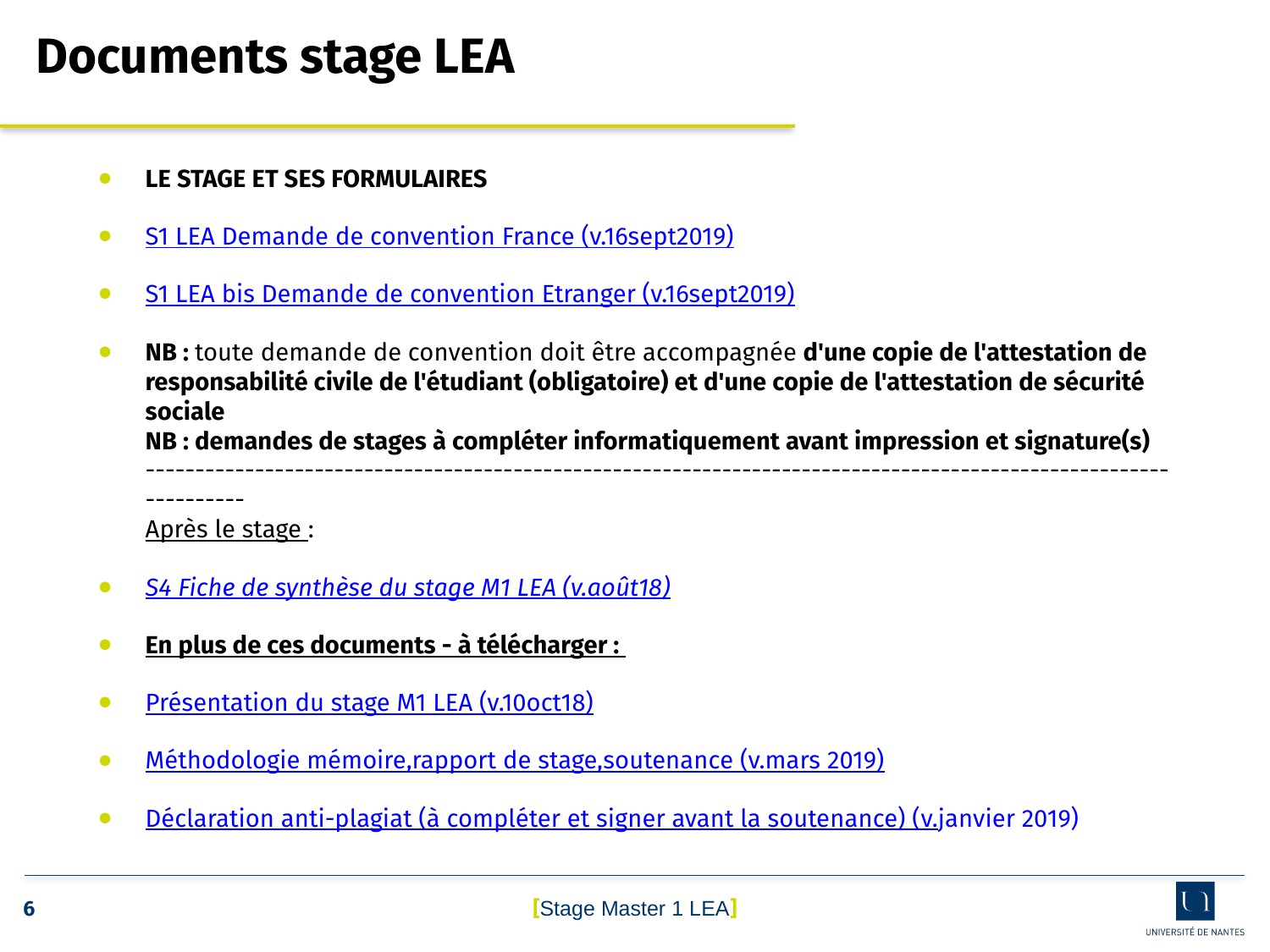

Documents stage LEA

LE STAGE ET SES FORMULAIRES
S1 LEA Demande de convention France (v.16sept2019)
S1 LEA bis Demande de convention Etranger (v.16sept2019)
NB : toute demande de convention doit être accompagnée d'une copie de l'attestation de responsabilité civile de l'étudiant (obligatoire) et d'une copie de l'attestation de sécurité sociale
NB : demandes de stages à compléter informatiquement avant impression et signature(s)
-----------------------------------------------------------------------------------------------------------------
Après le stage :
S4 Fiche de synthèse du stage M1 LEA (v.août18)
En plus de ces documents - à télécharger :
Présentation du stage M1 LEA (v.10oct18)
Méthodologie mémoire,rapport de stage,soutenance (v.mars 2019)
Déclaration anti-plagiat (à compléter et signer avant la soutenance) (v.janvier 2019)
[Stage Master 1 LEA]